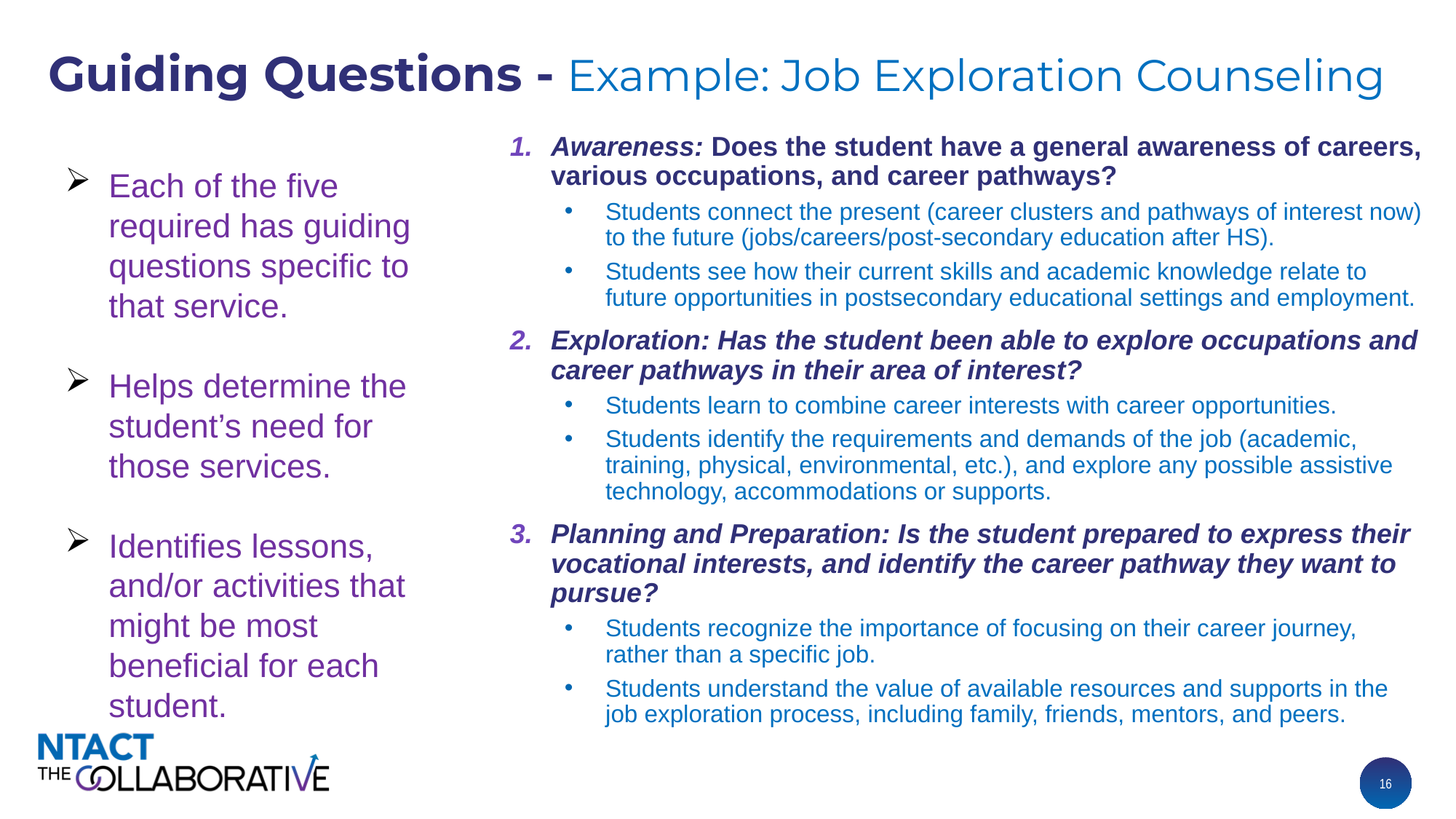

# Guiding Questions - Example: Job Exploration Counseling
Awareness: Does the student have a general awareness of careers, various occupations, and career pathways?
Students connect the present (career clusters and pathways of interest now) to the future (jobs/careers/post-secondary education after HS).
Students see how their current skills and academic knowledge relate to future opportunities in postsecondary educational settings and employment.
Exploration: Has the student been able to explore occupations and career pathways in their area of interest?
Students learn to combine career interests with career opportunities.
Students identify the requirements and demands of the job (academic, training, physical, environmental, etc.), and explore any possible assistive technology, accommodations or supports.
Planning and Preparation: Is the student prepared to express their vocational interests, and identify the career pathway they want to pursue?
Students recognize the importance of focusing on their career journey, rather than a specific job.
Students understand the value of available resources and supports in the job exploration process, including family, friends, mentors, and peers.
Each of the five required has guiding questions specific to that service.

Helps determine the student’s need for those services.

Identifies lessons, and/or activities that might be most beneficial for each student.